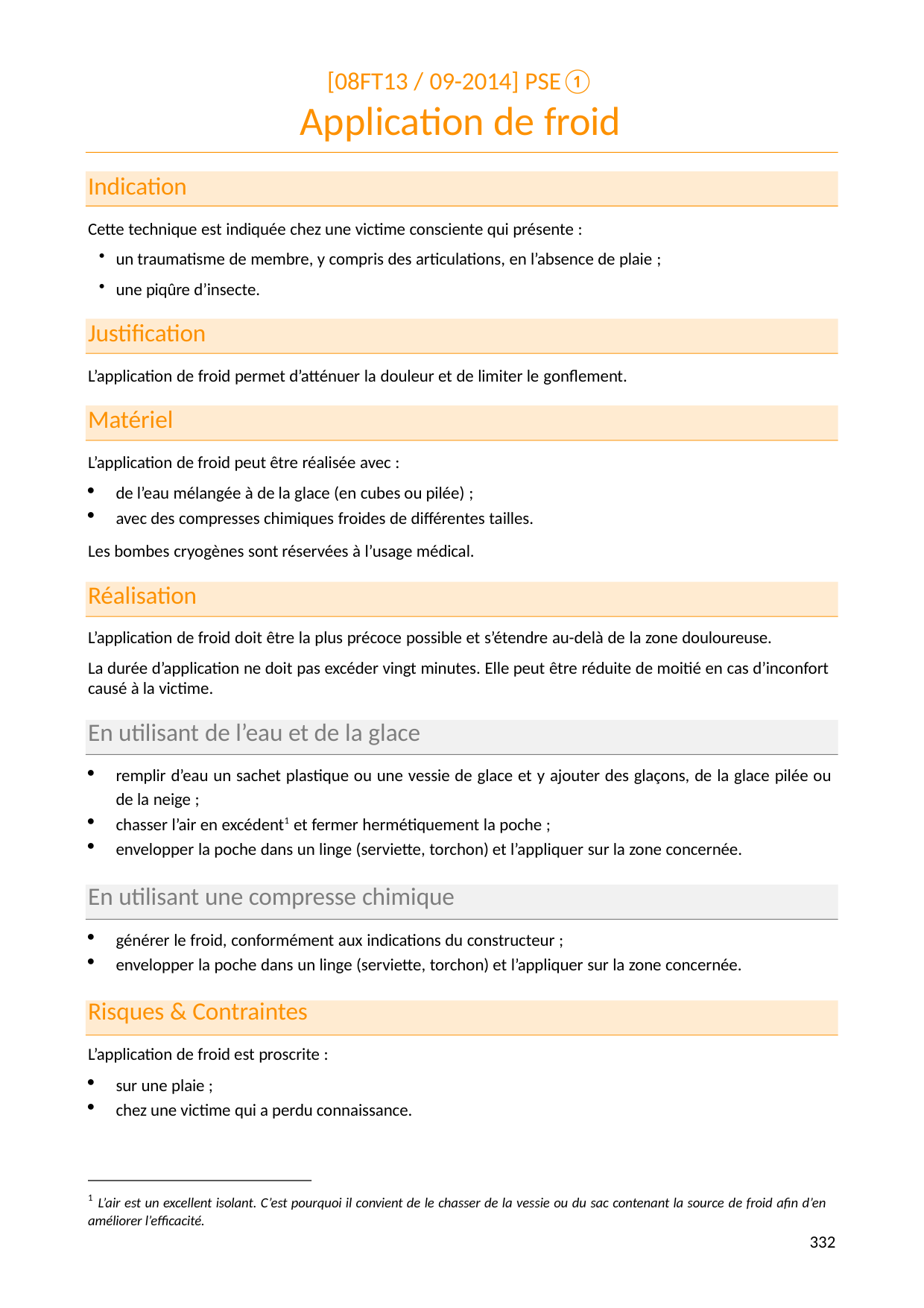

[08FT13 / 09-2014] PSE①
# Application de froid

Indication
Cette technique est indiquée chez une victime consciente qui présente :
un traumatisme de membre, y compris des articulations, en l’absence de plaie ;
une piqûre d’insecte.

Justification
L’application de froid permet d’atténuer la douleur et de limiter le gonflement.

Matériel
L’application de froid peut être réalisée avec :
de l’eau mélangée à de la glace (en cubes ou pilée) ;
avec des compresses chimiques froides de différentes tailles.
Les bombes cryogènes sont réservées à l’usage médical.

Réalisation
L’application de froid doit être la plus précoce possible et s’étendre au-delà de la zone douloureuse.
La durée d’application ne doit pas excéder vingt minutes. Elle peut être réduite de moitié en cas d’inconfort  causé à la victime.

En utilisant de l’eau et de la glace
remplir d’eau un sachet plastique ou une vessie de glace et y ajouter des glaçons, de la glace pilée ou  de la neige ;
chasser l’air en excédent1 et fermer hermétiquement la poche ;
envelopper la poche dans un linge (serviette, torchon) et l’appliquer sur la zone concernée.

En utilisant une compresse chimique
générer le froid, conformément aux indications du constructeur ;
envelopper la poche dans un linge (serviette, torchon) et l’appliquer sur la zone concernée.

Risques & Contraintes
L’application de froid est proscrite :
sur une plaie ;
chez une victime qui a perdu connaissance.

1 L’air est un excellent isolant. C’est pourquoi il convient de le chasser de la vessie ou du sac contenant la source de froid afin d’en  améliorer l’efficacité.
332